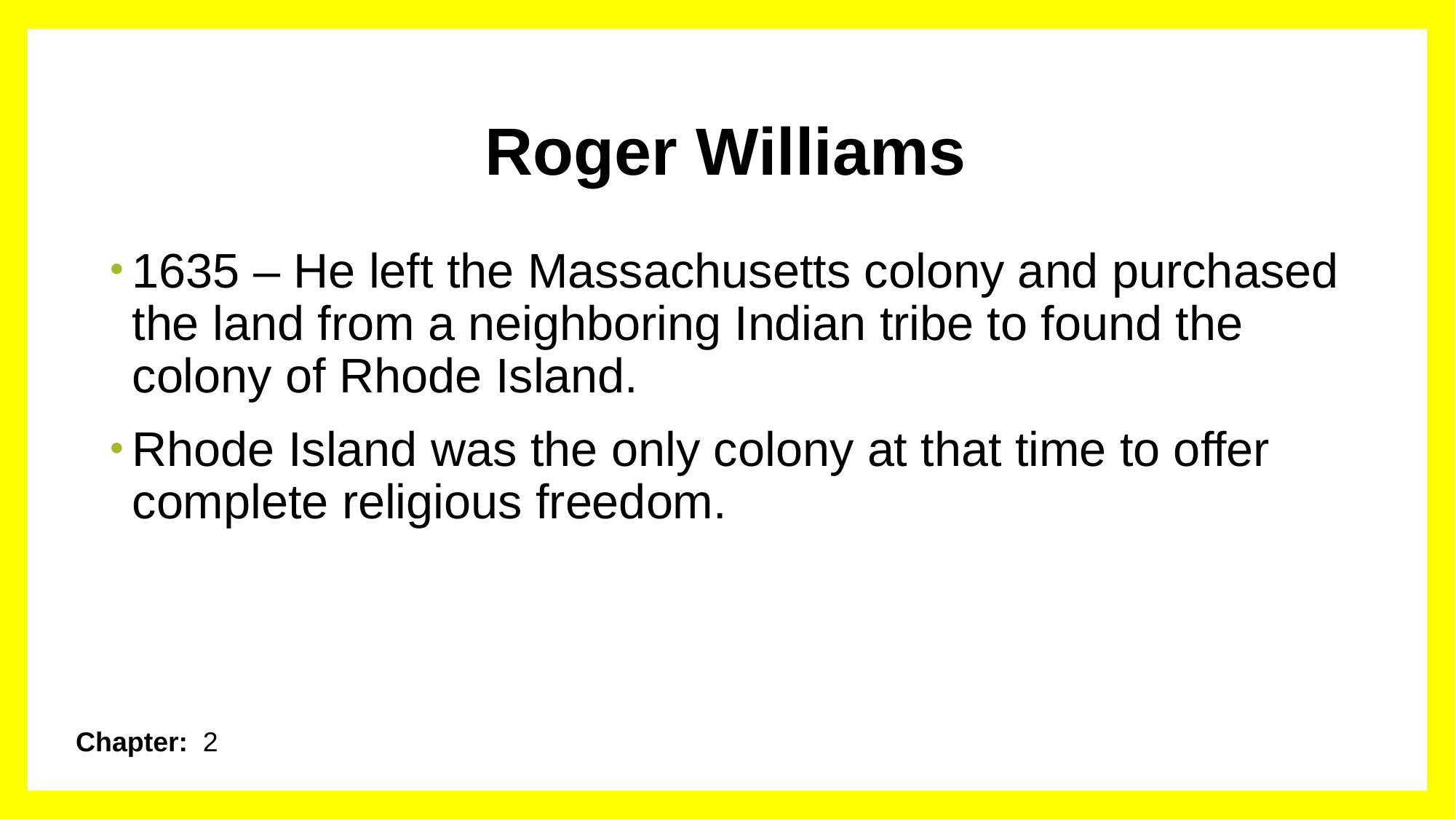

# Roger Williams
1635 – He left the Massachusetts colony and purchased the land from a neighboring Indian tribe to found the colony of Rhode Island.
Rhode Island was the only colony at that time to offer complete religious freedom.
Chapter:  2